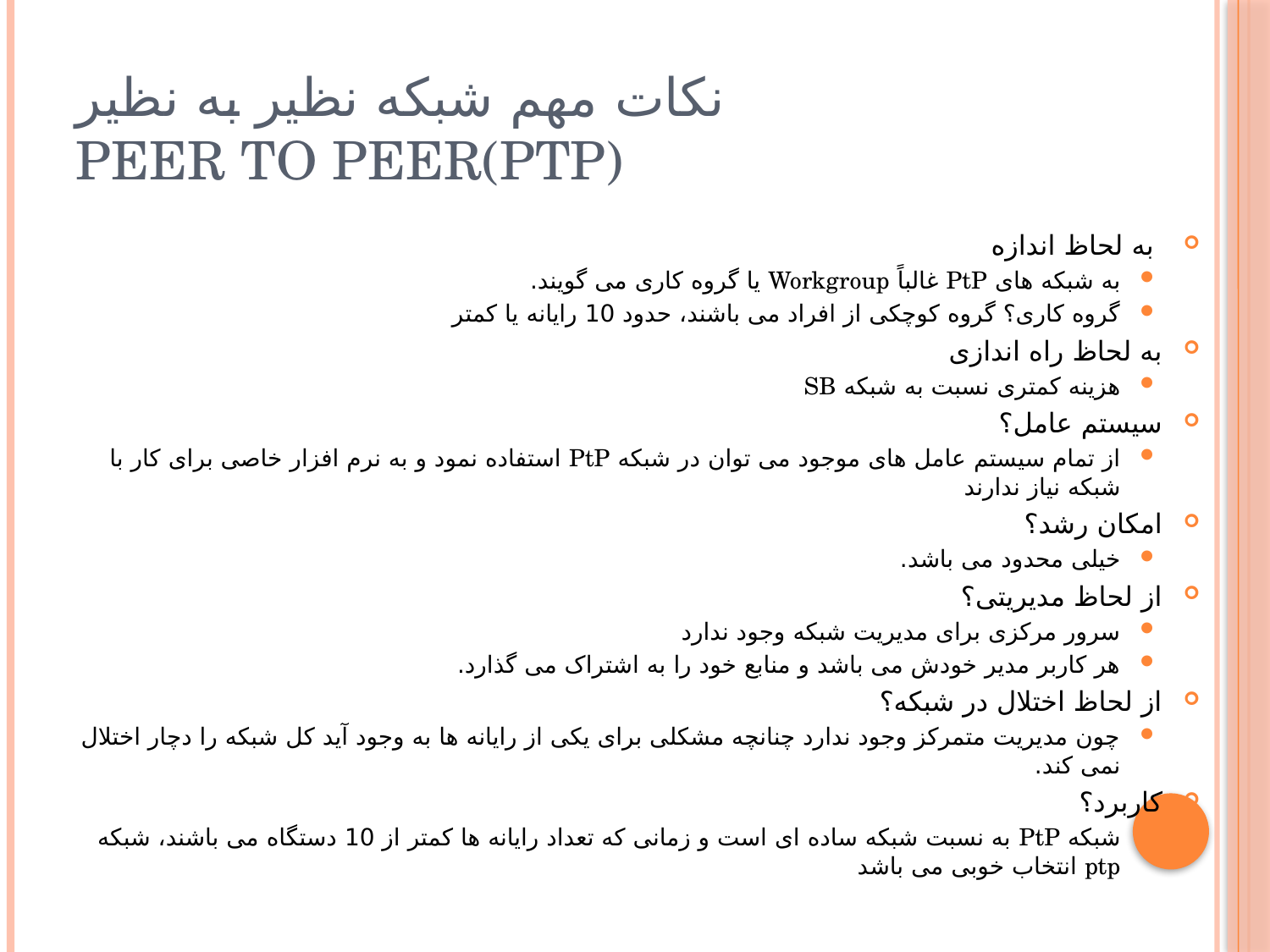

# نکات مهم شبکه نظیر به نظیر Peer to Peer(PtP)
به لحاظ اندازه
به شبکه های PtP غالباً Workgroup یا گروه کاری می گویند.
گروه کاری؟ گروه کوچکی از افراد می باشند، حدود 10 رایانه یا کمتر
به لحاظ راه اندازی
هزینه کمتری نسبت به شبکه SB
سیستم عامل؟
از تمام سیستم عامل های موجود می توان در شبکه PtP استفاده نمود و به نرم افزار خاصی برای کار با شبکه نیاز ندارند
امکان رشد؟
خیلی محدود می باشد.
از لحاظ مدیریتی؟
سرور مرکزی برای مدیریت شبکه وجود ندارد
هر کاربر مدیر خودش می باشد و منابع خود را به اشتراک می گذارد.
از لحاظ اختلال در شبکه؟
چون مدیریت متمرکز وجود ندارد چنانچه مشکلی برای یکی از رایانه ها به وجود آید کل شبکه را دچار اختلال نمی کند.
کاربرد؟
شبکه PtP به نسبت شبکه ساده ای است و زمانی که تعداد رایانه ها کمتر از 10 دستگاه می باشند، شبکه ptp انتخاب خوبی می باشد